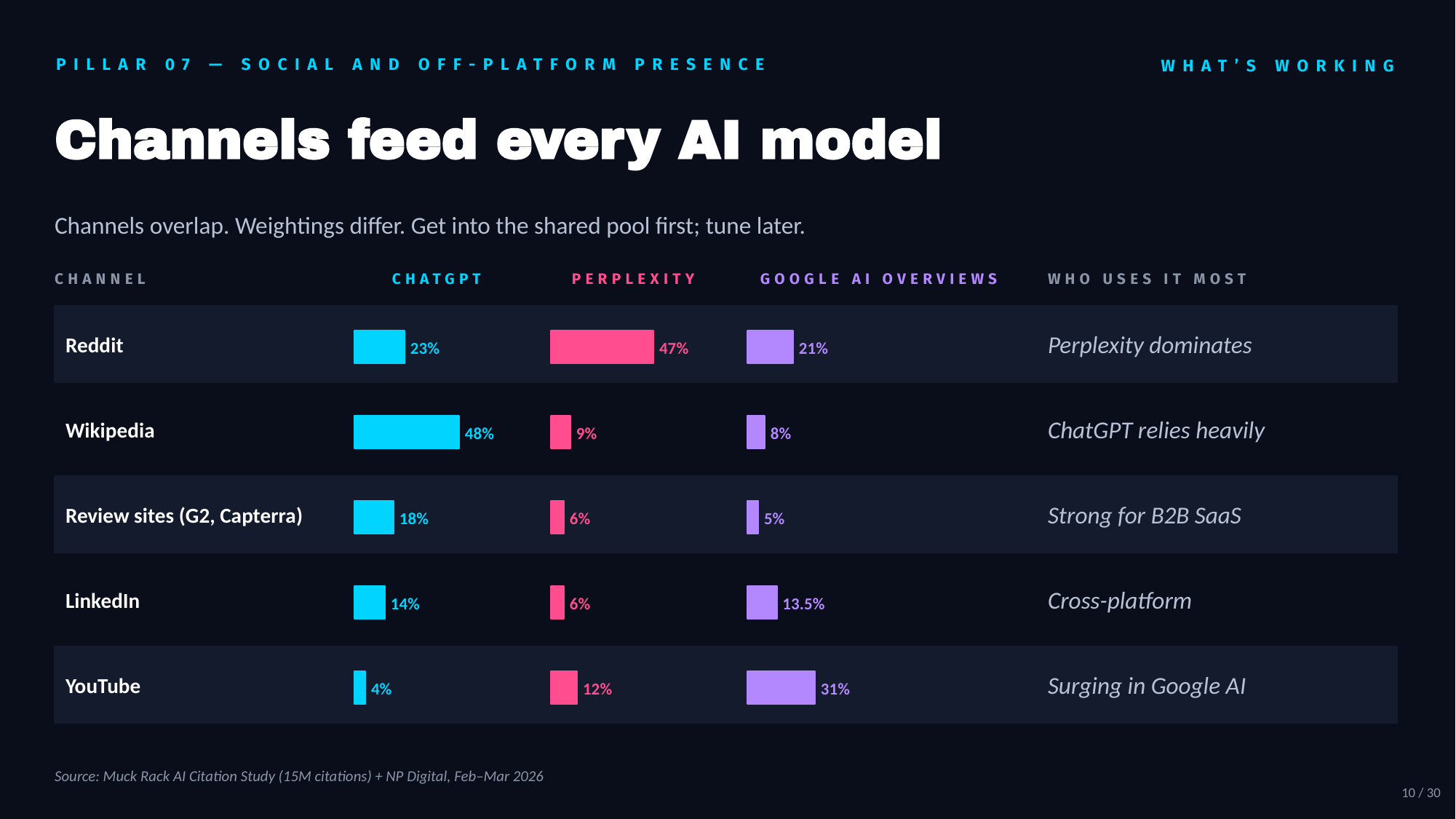

PILLAR 07 — SOCIAL AND OFF-PLATFORM PRESENCE
WHAT’S WORKING
Channels feed every AI model
Channels overlap. Weightings differ. Get into the shared pool first; tune later.
CHANNEL
CHATGPT
PERPLEXITY
GOOGLE AI OVERVIEWS
WHO USES IT MOST

Reddit
Perplexity dominates
23%
47%
21%

Wikipedia
ChatGPT relies heavily
48%
9%
8%

Review sites (G2, Capterra)
Strong for B2B SaaS
18%
6%
5%

LinkedIn
Cross-platform
14%
6%
13.5%

YouTube
Surging in Google AI
4%
12%
31%

Source: Muck Rack AI Citation Study (15M citations) + NP Digital, Feb–Mar 2026
10 / 30